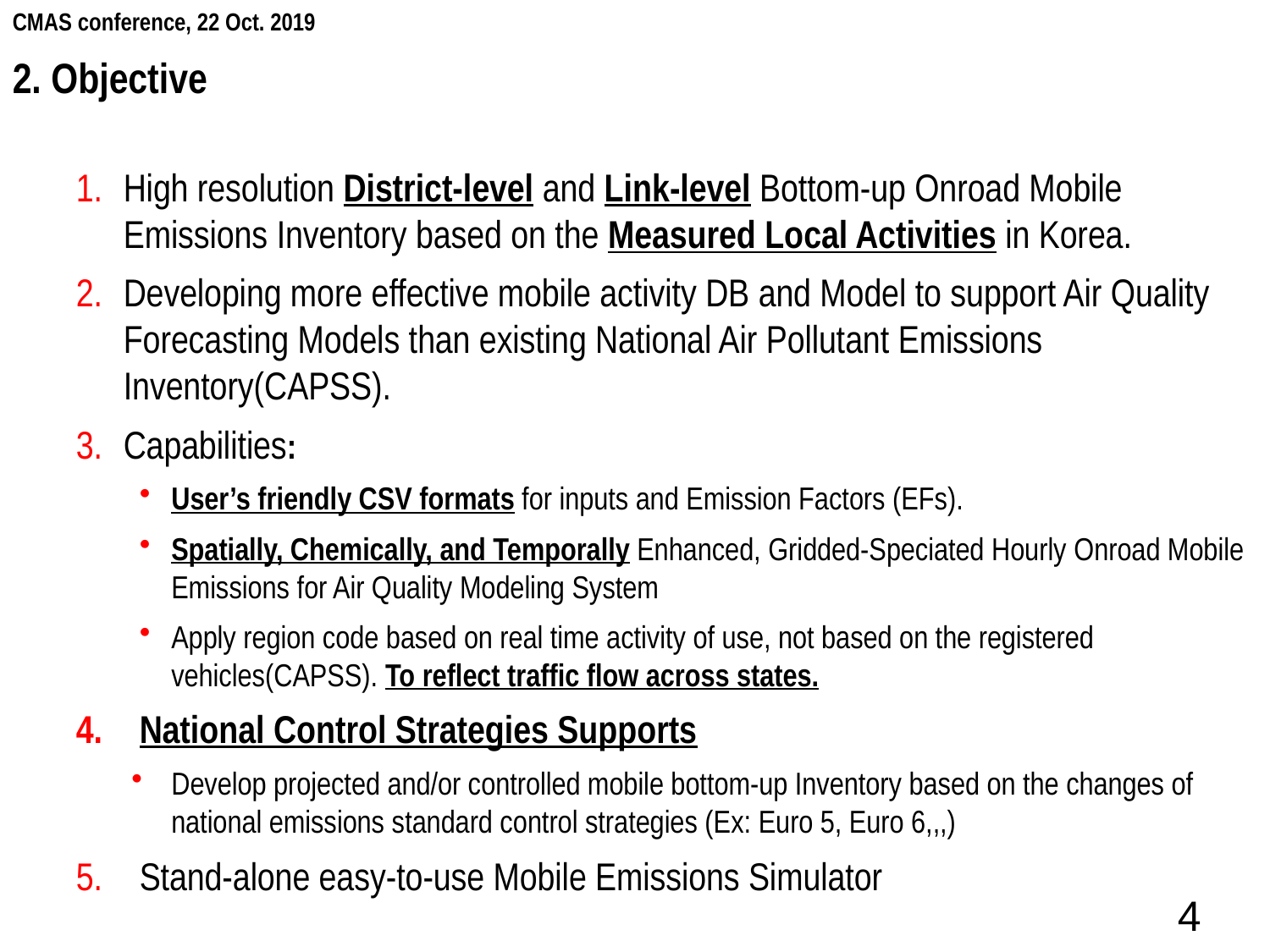

CMAS conference, 22 Oct. 2019
2. Objective

High resolution District-level and Link-level Bottom-up Onroad Mobile Emissions Inventory based on the Measured Local Activities in Korea.
Developing more effective mobile activity DB and Model to support Air Quality Forecasting Models than existing National Air Pollutant Emissions Inventory(CAPSS).
Capabilities:
User’s friendly CSV formats for inputs and Emission Factors (EFs).
Spatially, Chemically, and Temporally Enhanced, Gridded-Speciated Hourly Onroad Mobile Emissions for Air Quality Modeling System
Apply region code based on real time activity of use, not based on the registered vehicles(CAPSS). To reflect traffic flow across states.
National Control Strategies Supports
Develop projected and/or controlled mobile bottom-up Inventory based on the changes of national emissions standard control strategies (Ex: Euro 5, Euro 6,,,)
Stand-alone easy-to-use Mobile Emissions Simulator
4